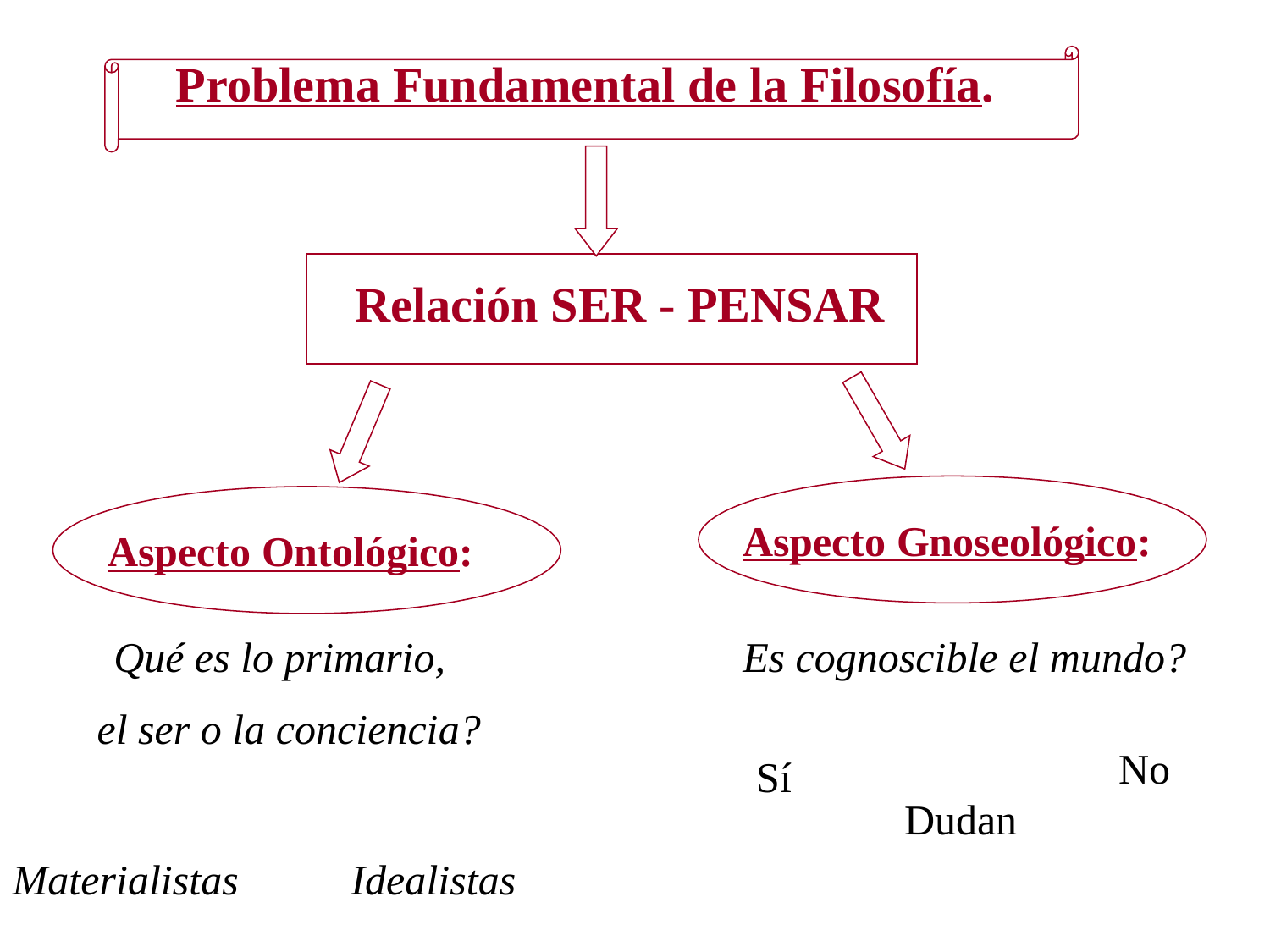

Problema Fundamental de la Filosofía.

Relación SER - PENSAR

Aspecto Gnoseológico:
Aspecto Ontológico:
¿Qué es lo primario,
el ser o la conciencia?
¿Es cognoscible el mundo?

No
Sí

Dudan
Materialistas
Idealistas